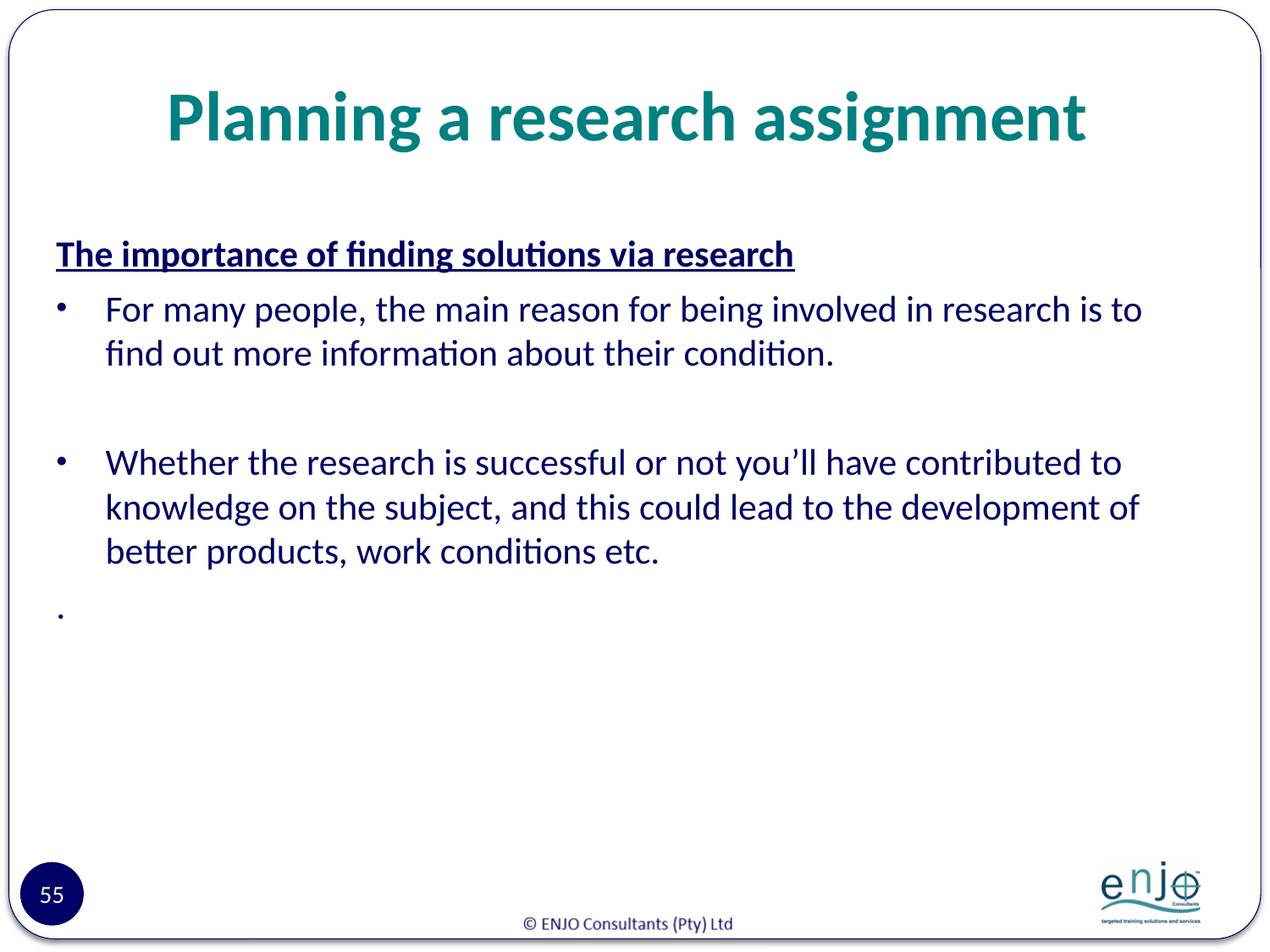

# Planning a research assignment
The importance of finding solutions via research
For many people, the main reason for being involved in research is to find out more information about their condition.

Whether the research is successful or not you’ll have contributed to knowledge on the subject, and this could lead to the development of better products, work conditions etc.
.

55